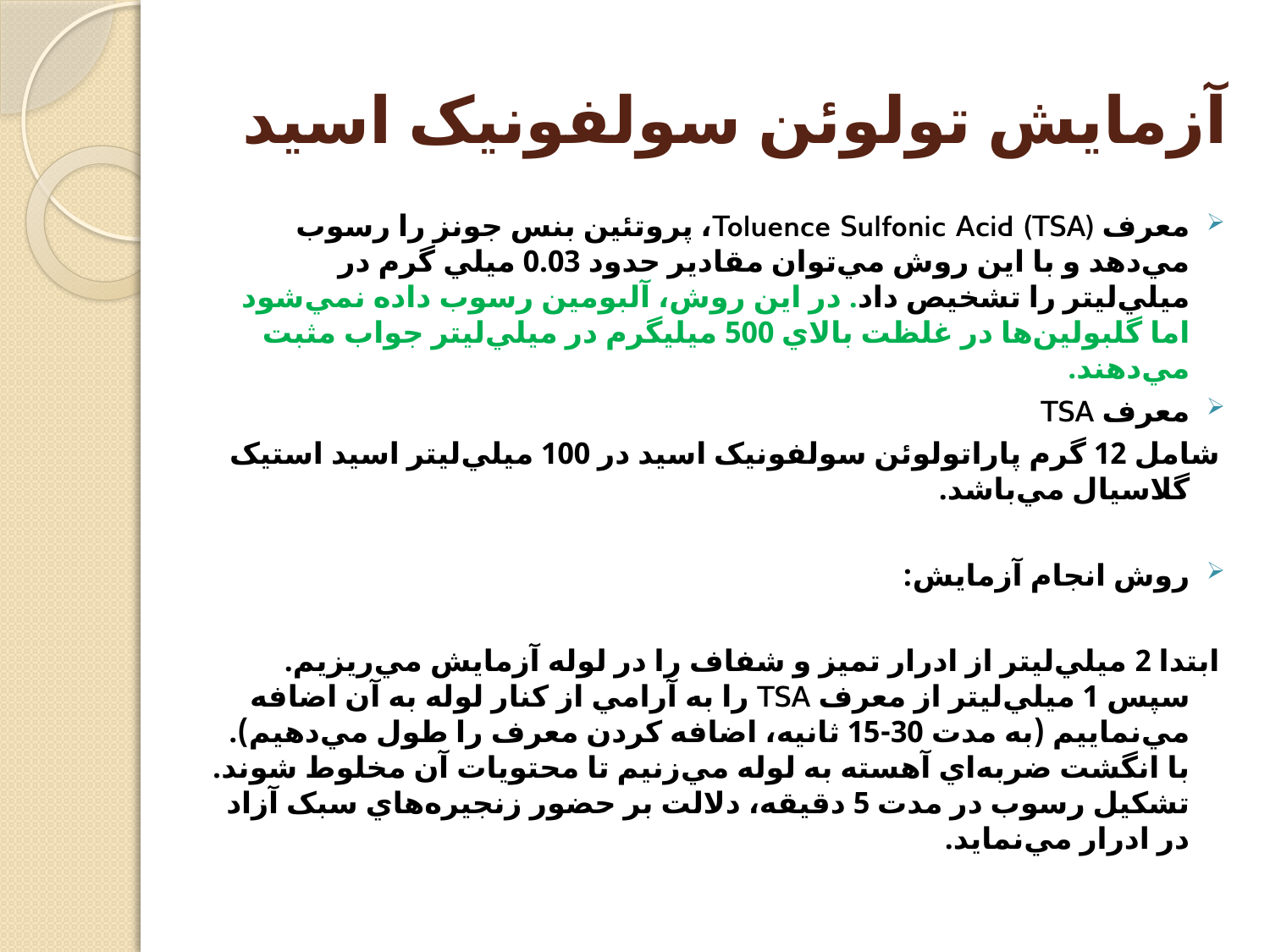

# آزمايش تولوئن سولفونيک اسيد
معرف Toluence Sulfonic Acid (TSA)، پروتئين بنس جونز را رسوب مي‌دهد و با اين روش مي‌توان مقادير حدود 0.03 ميلي گرم در ميلي‌ليتر را تشخيص داد. در اين روش، آلبومين رسوب داده نمي‌شود اما گلبولين‌ها در غلظت بالاي 500 ميليگرم در ميلي‌ليتر جواب مثبت مي‌دهند.
معرف TSA
شامل 12 گرم پاراتولوئن سولفونيک اسيد در 100 ميلي‌ليتر اسيد استيک گلاسيال مي‌باشد.

روش انجام آزمايش:

ابتدا 2 ميلي‌ليتر از ادرار تميز و شفاف را در لوله آزمايش مي‌ريزيم. سپس 1 ميلي‌ليتر از معرف TSA را به آرامي از كنار لوله به آن اضافه مي‌نماييم (به مدت 30-15 ثانيه، اضافه كردن معرف را طول مي‌دهيم). با انگشت ضربه‌اي آهسته به لوله مي‌زنيم تا محتويات آن مخلوط شوند. تشكيل رسوب در مدت 5 دقيقه، دلالت بر حضور زنجيره‌هاي سبک آزاد در ادرار مي‌نمايد.